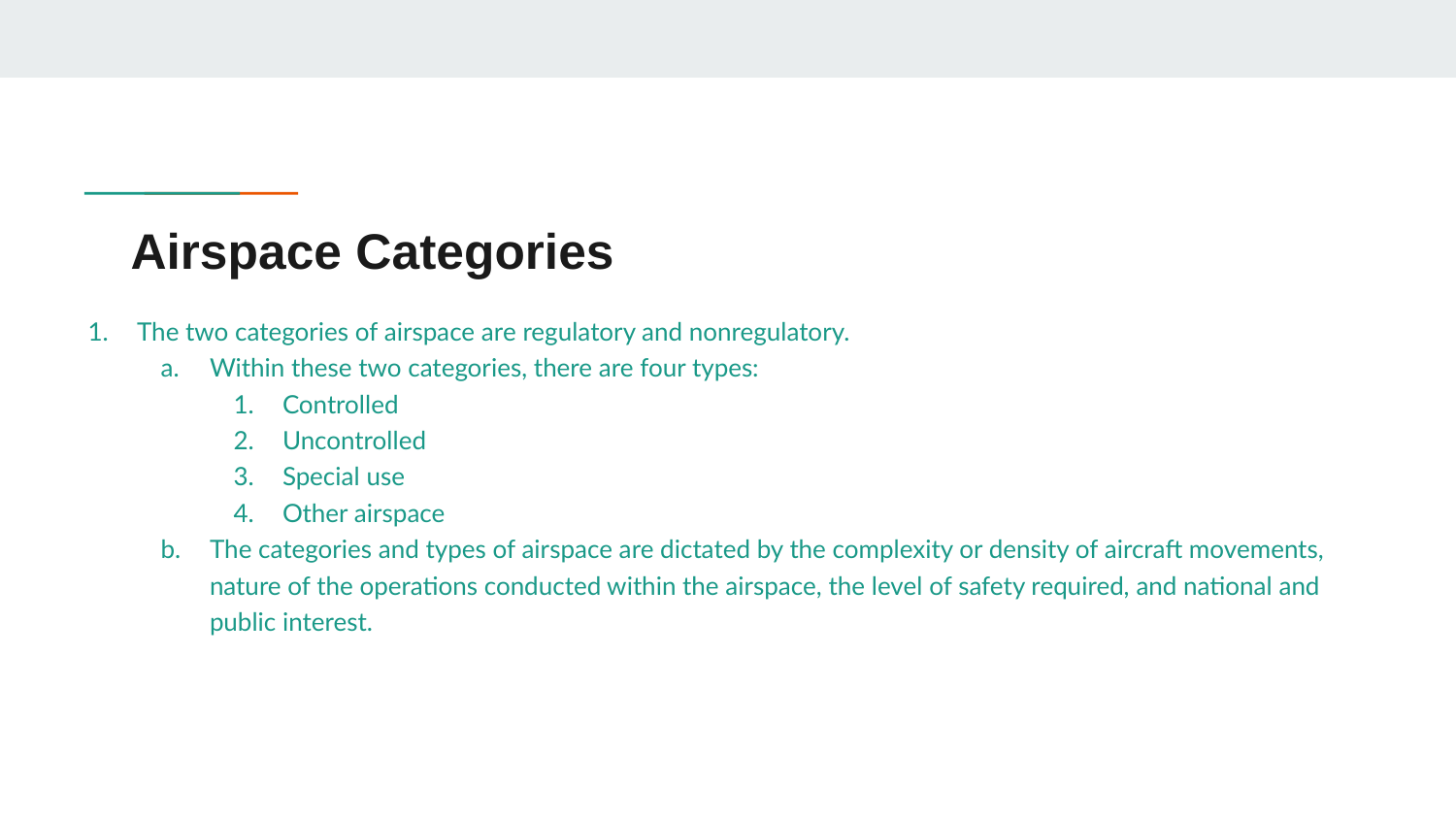

# Airspace Categories
The two categories of airspace are regulatory and nonregulatory.
Within these two categories, there are four types:
Controlled
Uncontrolled
Special use
Other airspace
The categories and types of airspace are dictated by the complexity or density of aircraft movements, nature of the operations conducted within the airspace, the level of safety required, and national and public interest.